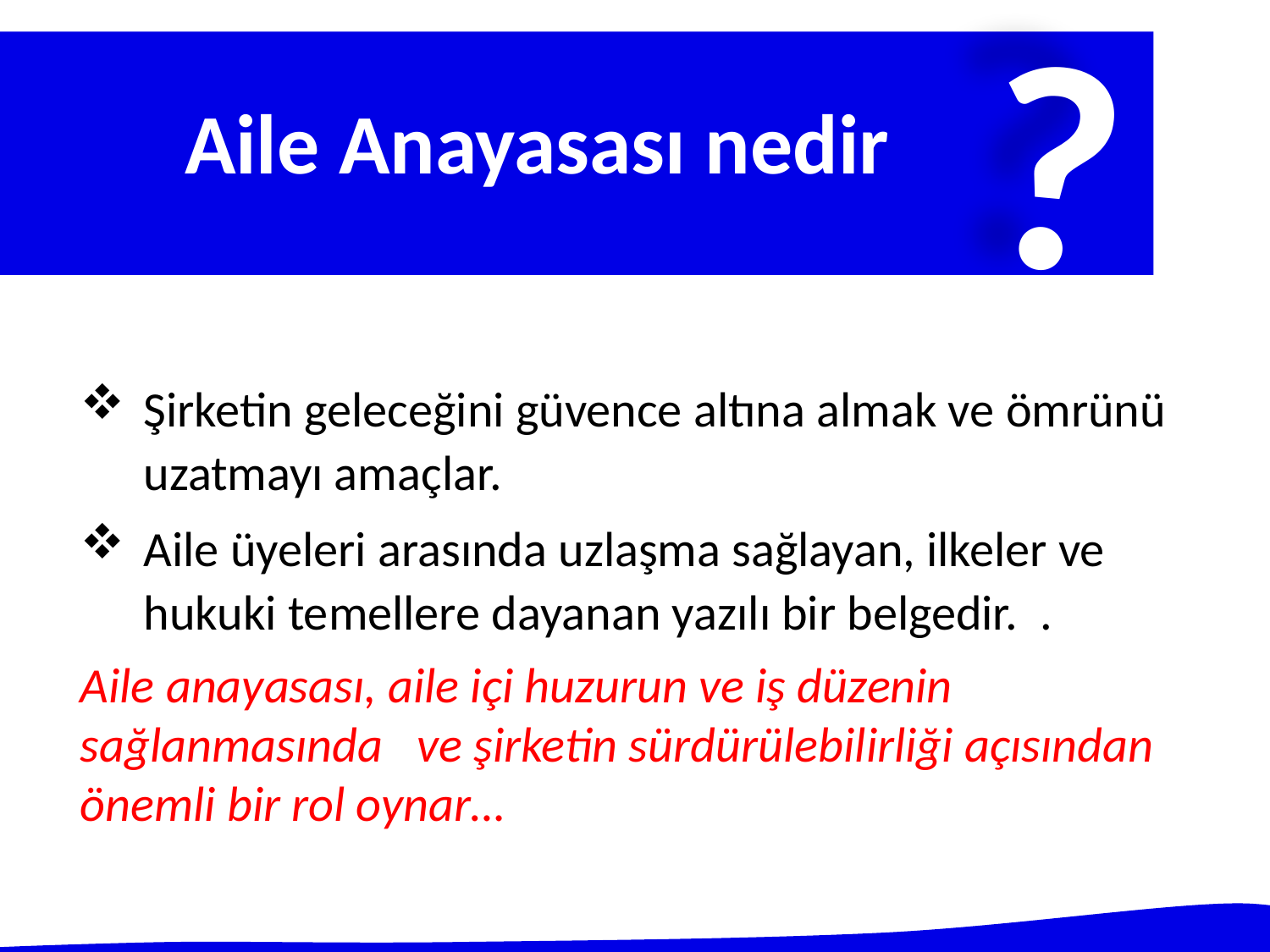

?

        Aile Anayasası nedir
Şirketin geleceğini güvence altına almak ve ömrünü uzatmayı amaçlar.
Aile üyeleri arasında uzlaşma sağlayan, ilkeler ve hukuki temellere dayanan yazılı bir belgedir.  .
Aile anayasası, aile içi huzurun ve iş düzenin sağlanmasında   ve şirketin sürdürülebilirliği açısından önemli bir rol oynar…